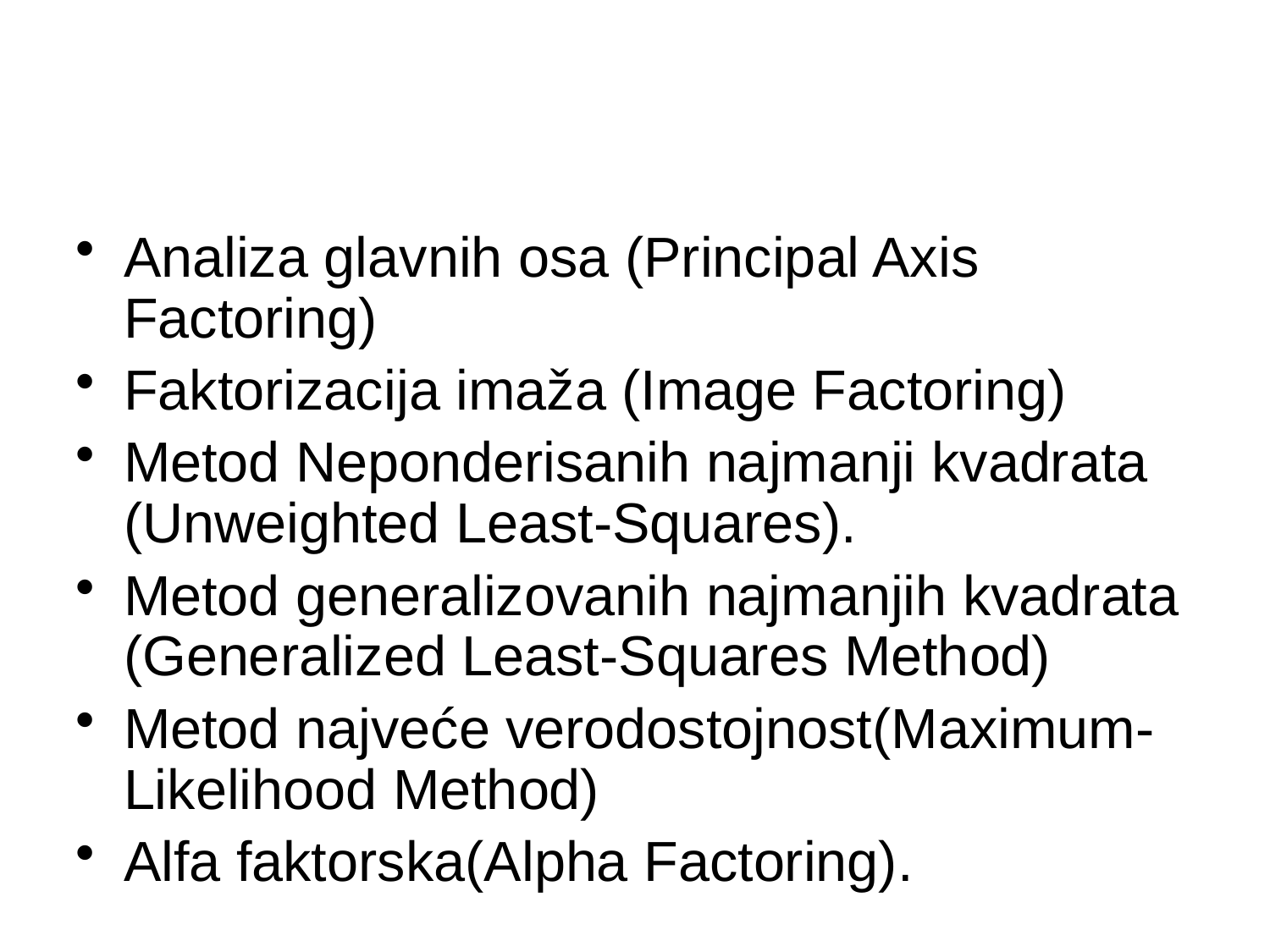

#
Analiza glavnih osa (Principal Axis Factoring)
Faktorizacija imaža (Image Factoring)
Metod Neponderisanih najmanji kvadrata (Unweighted Least-Squares).
Metod generalizovanih najmanjih kvadrata (Generalized Least-Squares Method)
Metod najveće verodostojnost(Maximum-Likelihood Method)
Alfa faktorska(Alpha Factoring).